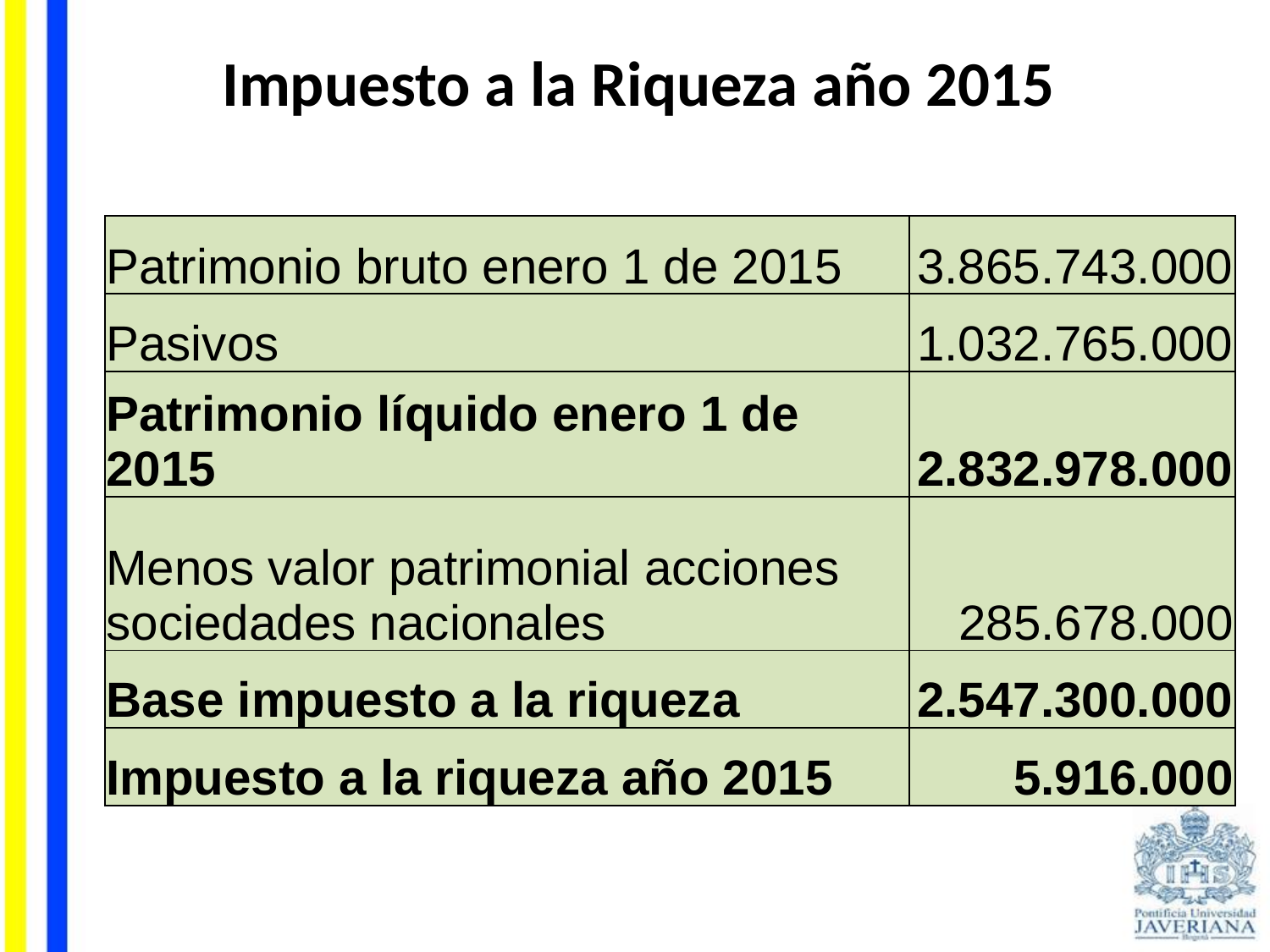

Impuesto a la Riqueza año 2015
| Patrimonio bruto enero 1 de 2015 | 3.865.743.000 |
| --- | --- |
| Pasivos | 1.032.765.000 |
| Patrimonio líquido enero 1 de 2015 | 2.832.978.000 |
| Menos valor patrimonial acciones sociedades nacionales | 285.678.000 |
| Base impuesto a la riqueza | 2.547.300.000 |
| Impuesto a la riqueza año 2015 | 5.916.000 |